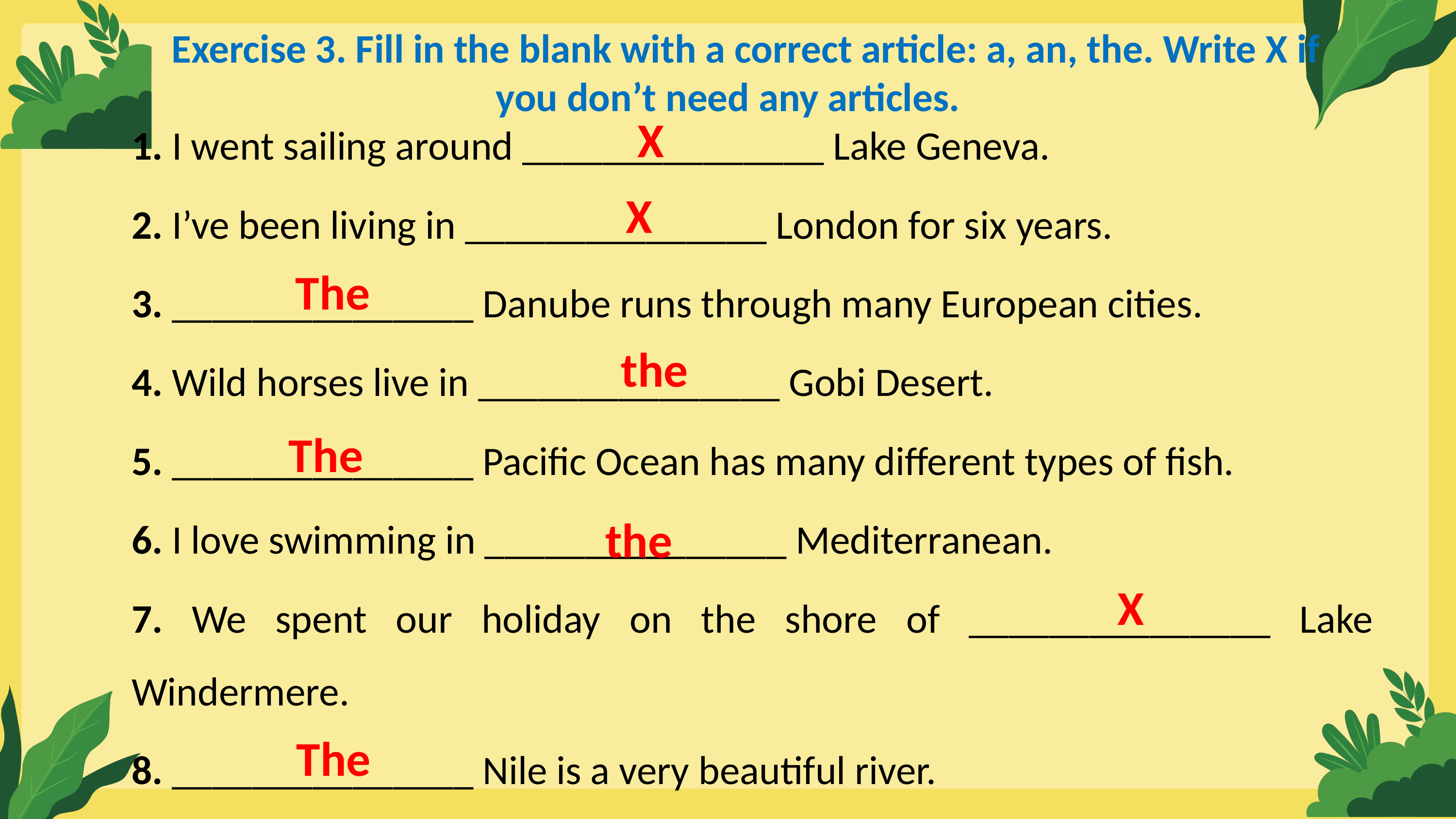

Exercise 3. Fill in the blank with a correct article: a, an, the. Write X if you don’t need any articles.
1. I went sailing around _______________ Lake Geneva.
2. I’ve been living in _______________ London for six years.
3. _______________ Danube runs through many European cities.
4. Wild horses live in _______________ Gobi Desert.
5. _______________ Pacific Ocean has many different types of fish.
6. I love swimming in _______________ Mediterranean.
7. We spent our holiday on the shore of _______________ Lake Windermere.
8. _______________ Nile is a very beautiful river.
X
X
The
the
The
the
X

The